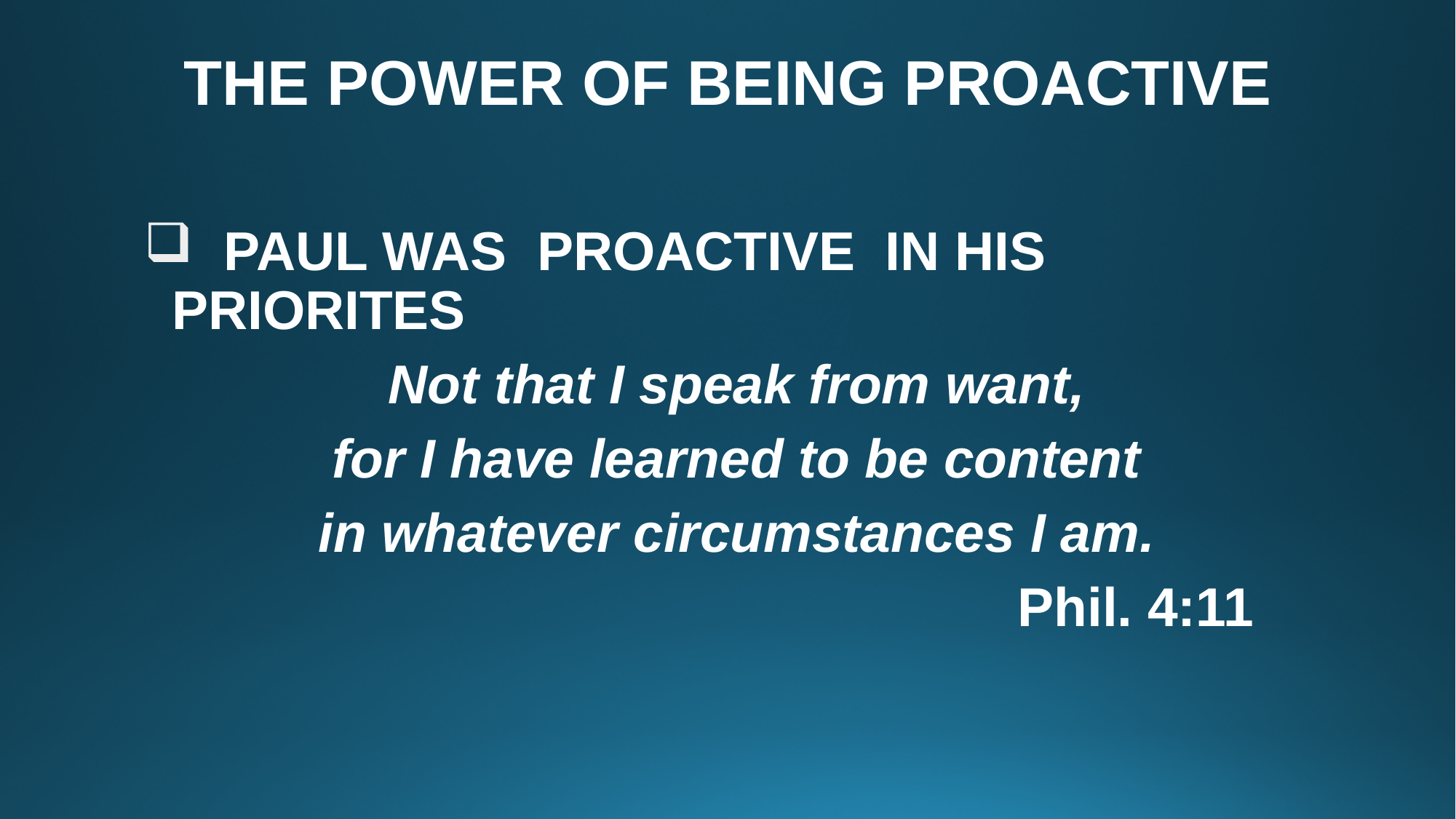

# THE POWER OF BEING PROACTIVE
  PAUL WAS  PROACTIVE  IN HIS PRIORITES
Not that I speak from want,
for I have learned to be content
in whatever circumstances I am.
								Phil. 4:11